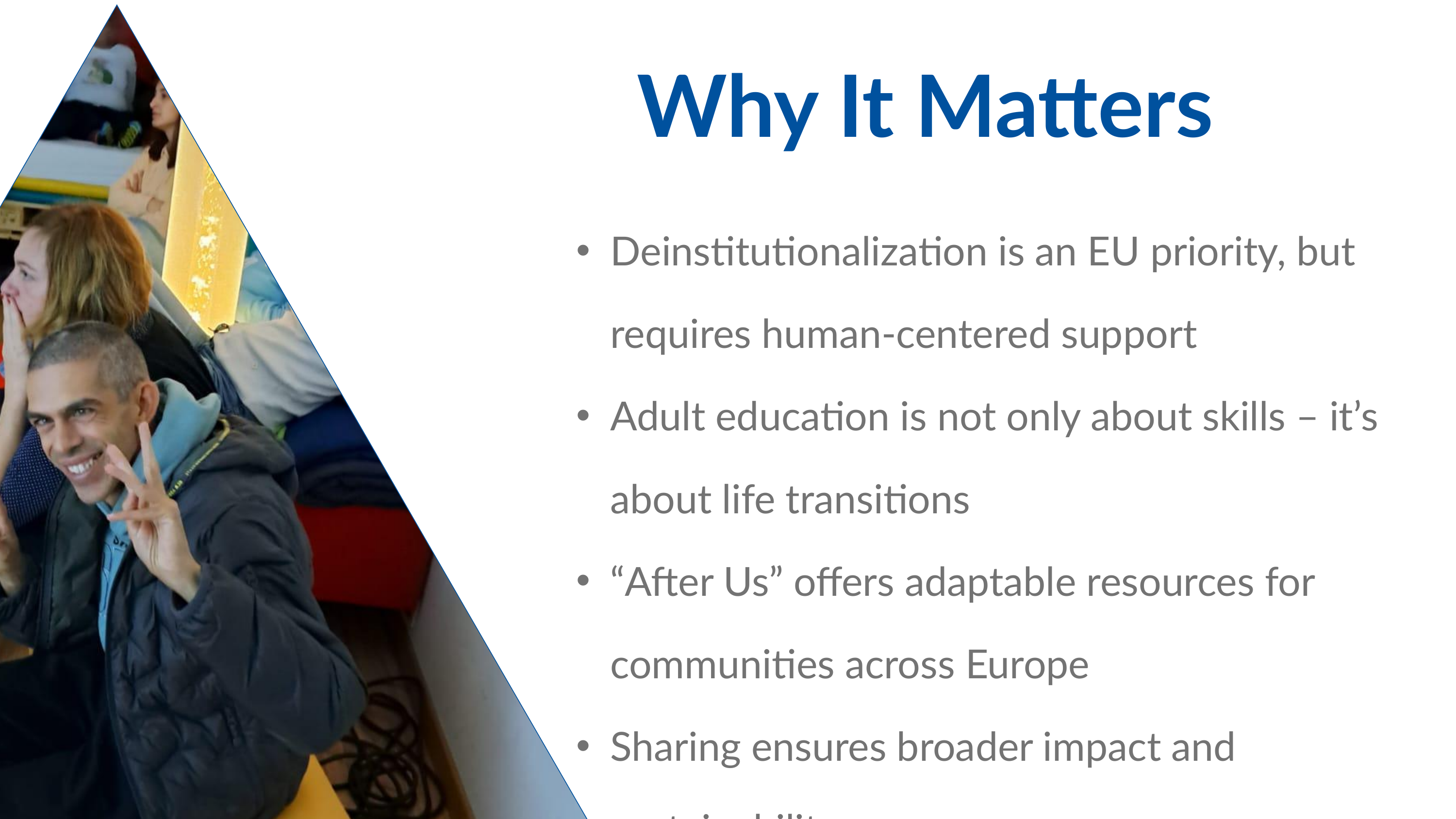

Why It Matters
Deinstitutionalization is an EU priority, but requires human-centered support
Adult education is not only about skills – it’s about life transitions
“After Us” offers adaptable resources for communities across Europe
Sharing ensures broader impact and sustainability